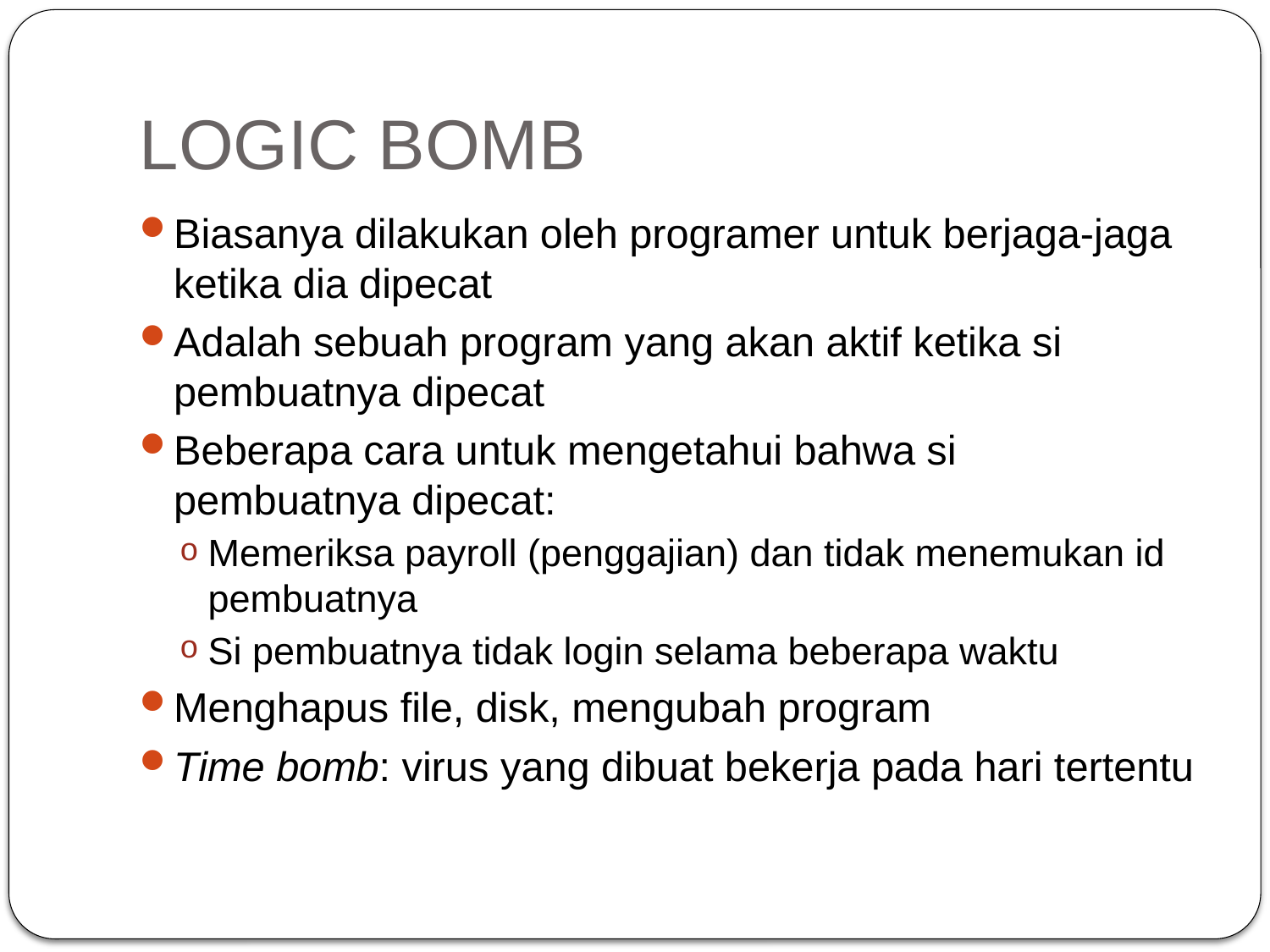

# LOGIC BOMB
Biasanya dilakukan oleh programer untuk berjaga-jaga ketika dia dipecat
Adalah sebuah program yang akan aktif ketika si pembuatnya dipecat
Beberapa cara untuk mengetahui bahwa si pembuatnya dipecat:
Memeriksa payroll (penggajian) dan tidak menemukan id pembuatnya
Si pembuatnya tidak login selama beberapa waktu
Menghapus file, disk, mengubah program
Time bomb: virus yang dibuat bekerja pada hari tertentu